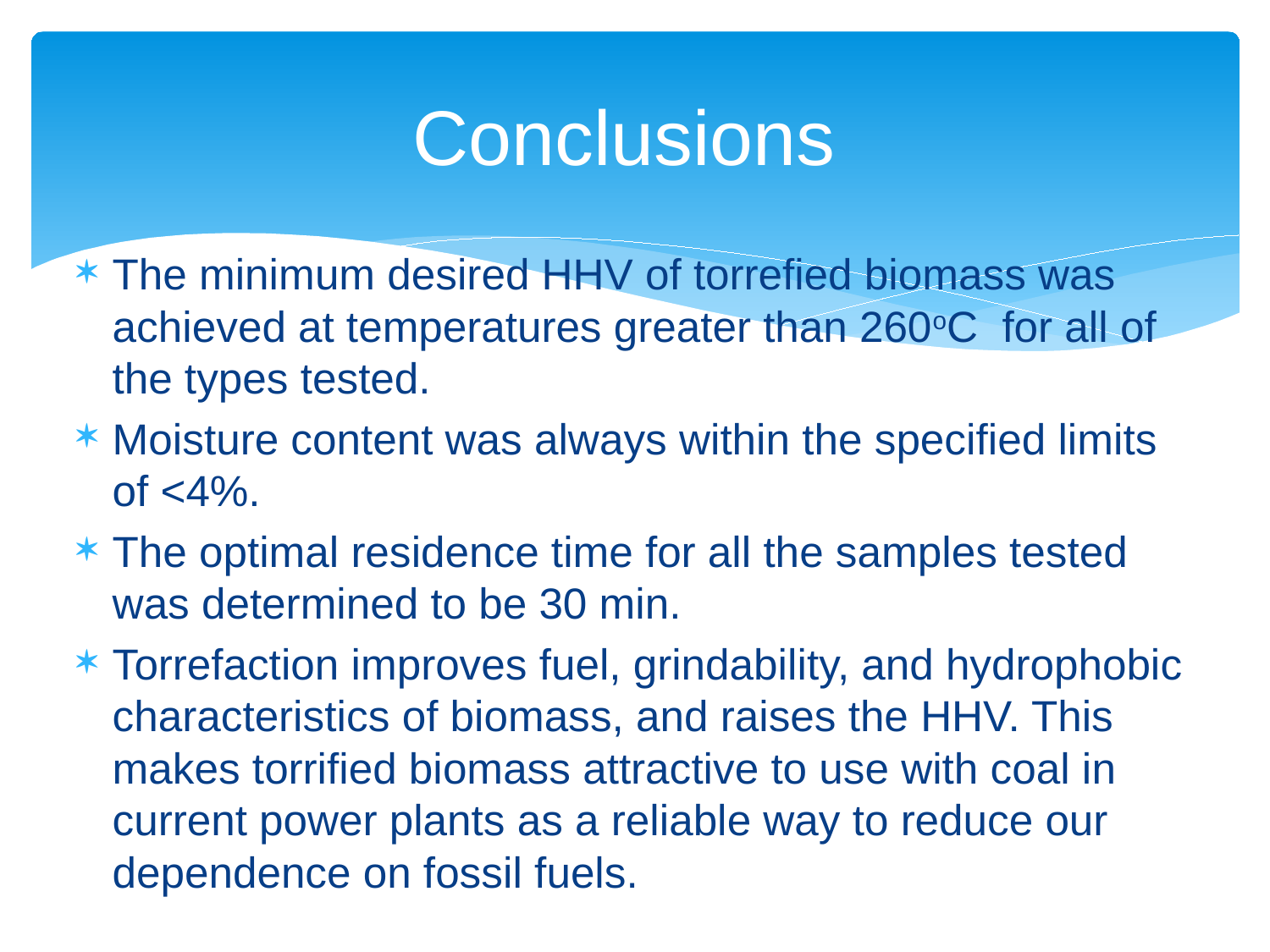

# Conclusions

The minimum desired HHV of torrefied biomass was achieved at temperatures greater than 260oC  for all of the types tested.
Moisture content was always within the specified limits of <4%.
The optimal residence time for all the samples tested was determined to be 30 min.
Torrefaction improves fuel, grindability, and hydrophobic characteristics of biomass, and raises the HHV. This makes torrified biomass attractive to use with coal in current power plants as a reliable way to reduce our dependence on fossil fuels.